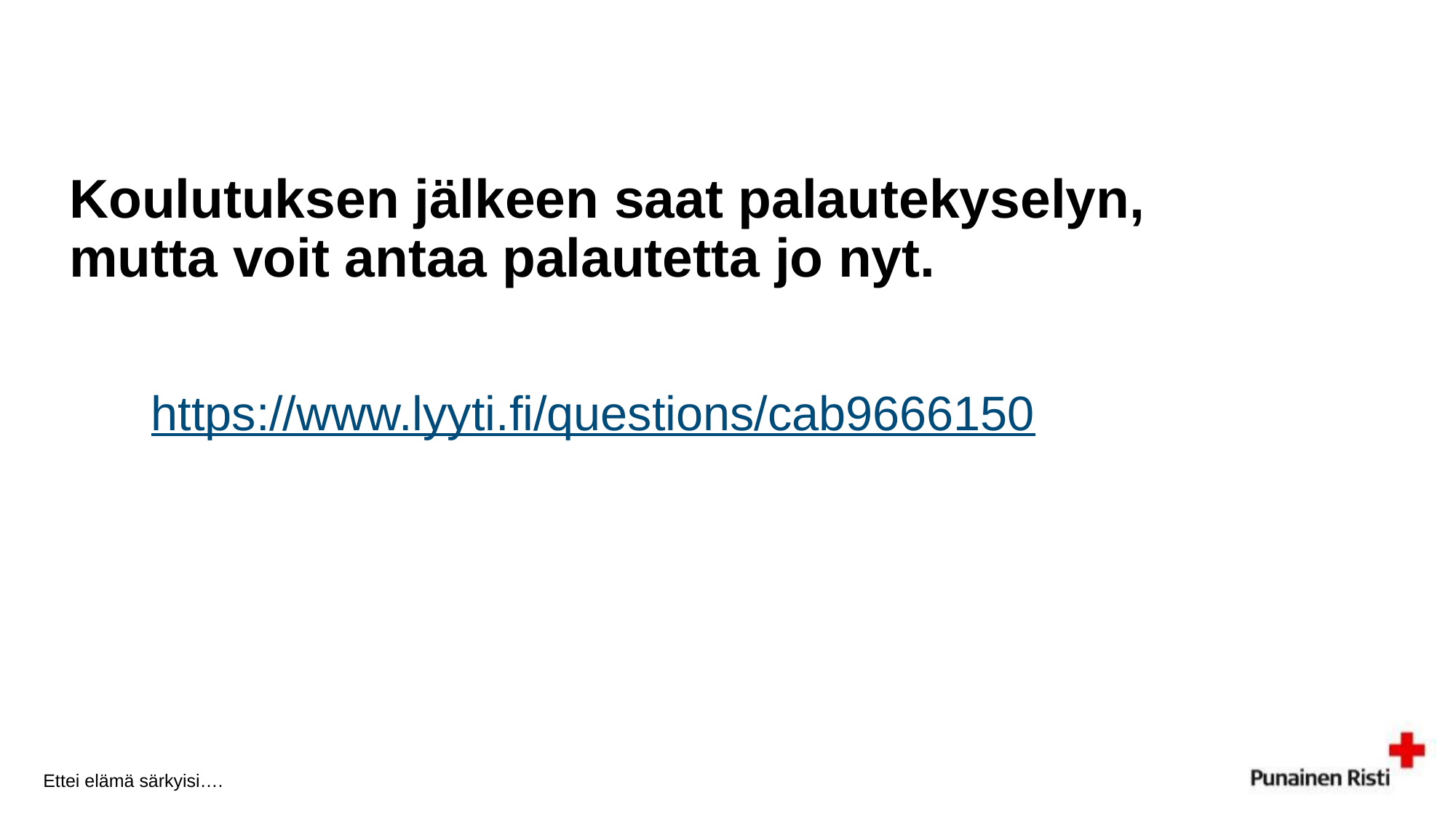

# Koulutuksen jälkeen saat palautekyselyn, mutta voit antaa palautetta jo nyt.
https://www.lyyti.fi/questions/cab9666150